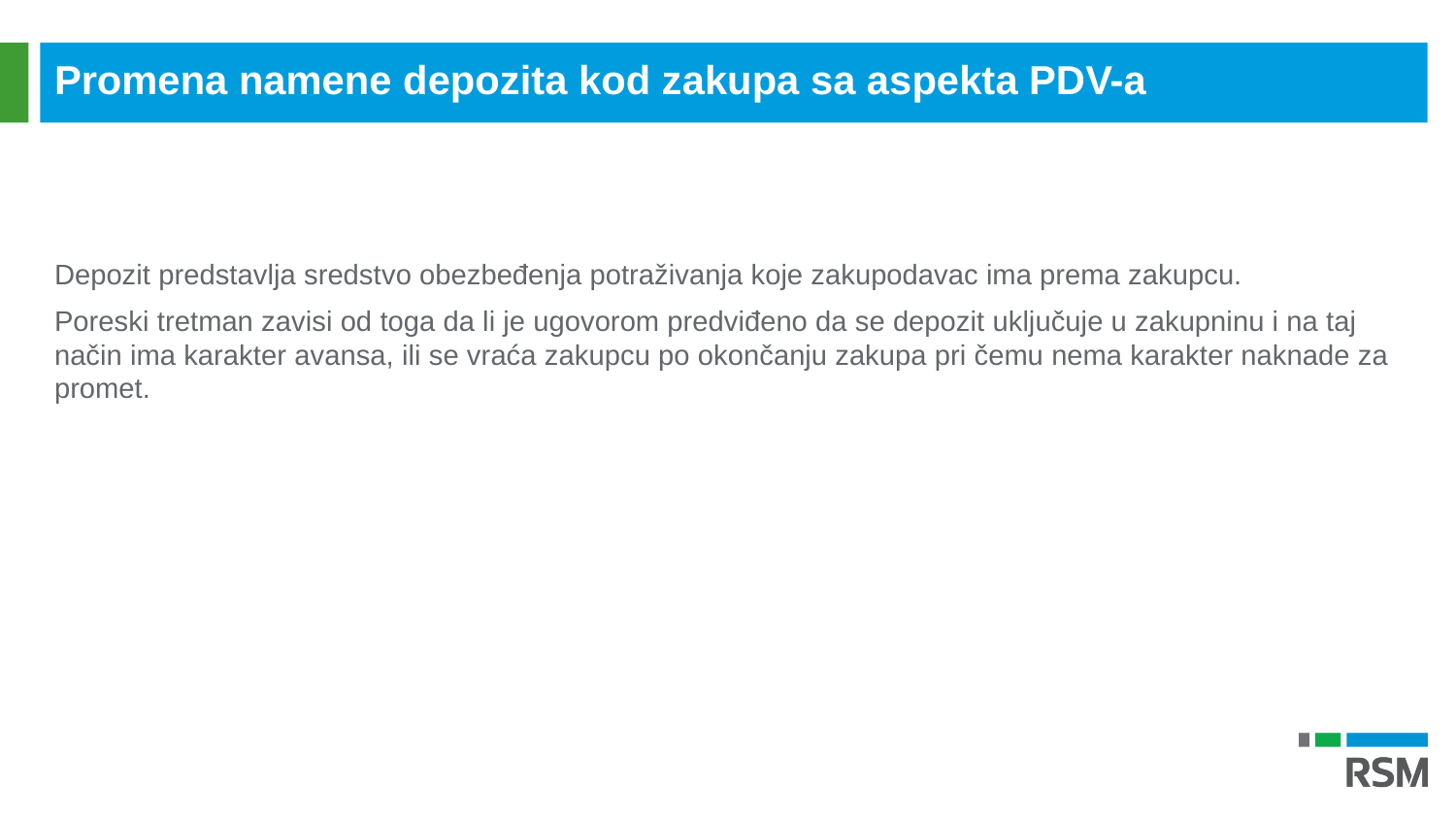

Promena namene depozita kod zakupa sa aspekta PDV-a
Depozit predstavlja sredstvo obezbeđenja potraživanja koje zakupodavac ima prema zakupcu.
Poreski tretman zavisi od toga da li je ugovorom predviđeno da se depozit uključuje u zakupninu i na taj način ima karakter avansa, ili se vraća zakupcu po okončanju zakupa pri čemu nema karakter naknade za promet.